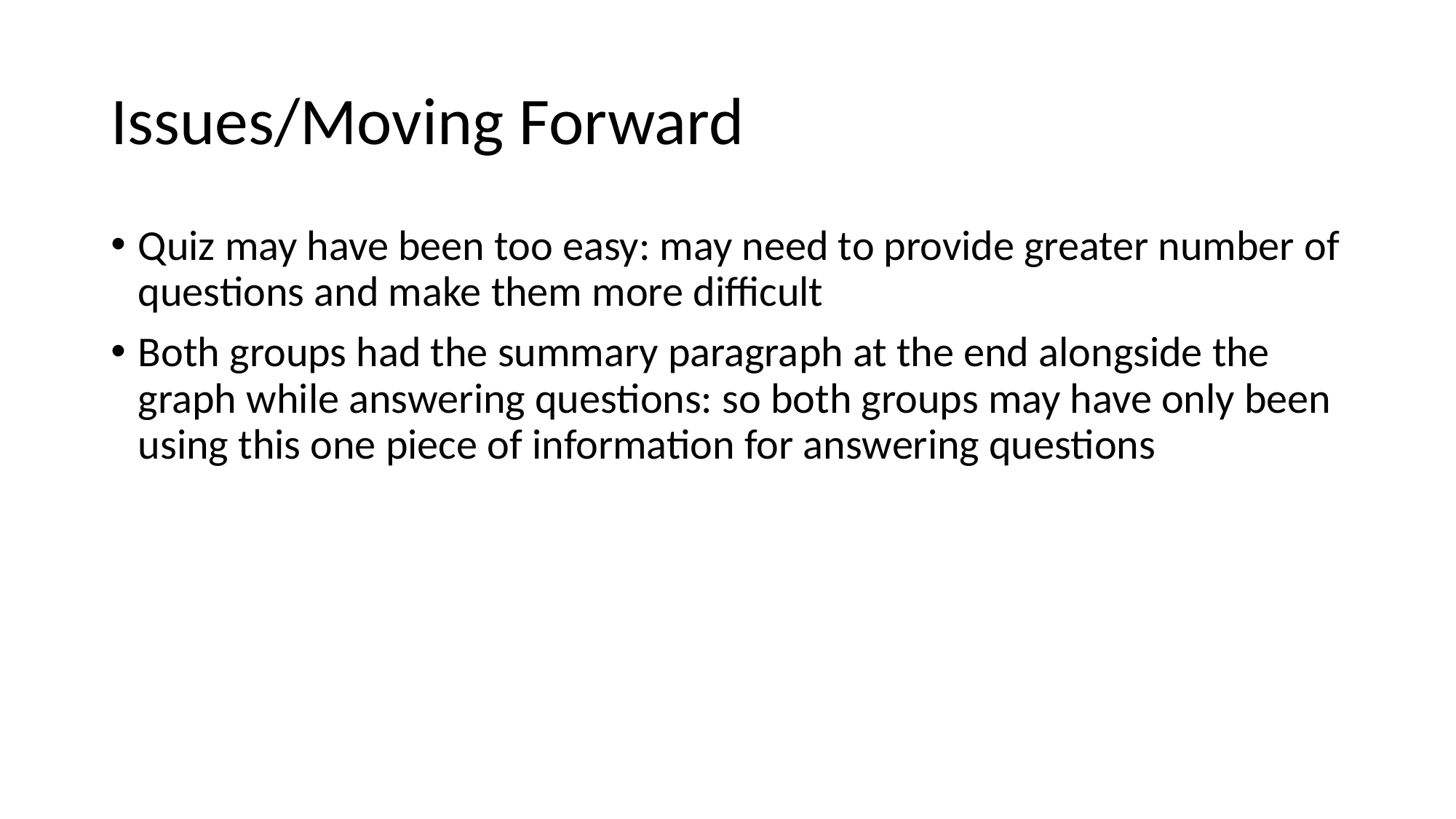

# Issues/Moving Forward
Quiz may have been too easy: may need to provide greater number of questions and make them more difficult
Both groups had the summary paragraph at the end alongside the graph while answering questions: so both groups may have only been using this one piece of information for answering questions